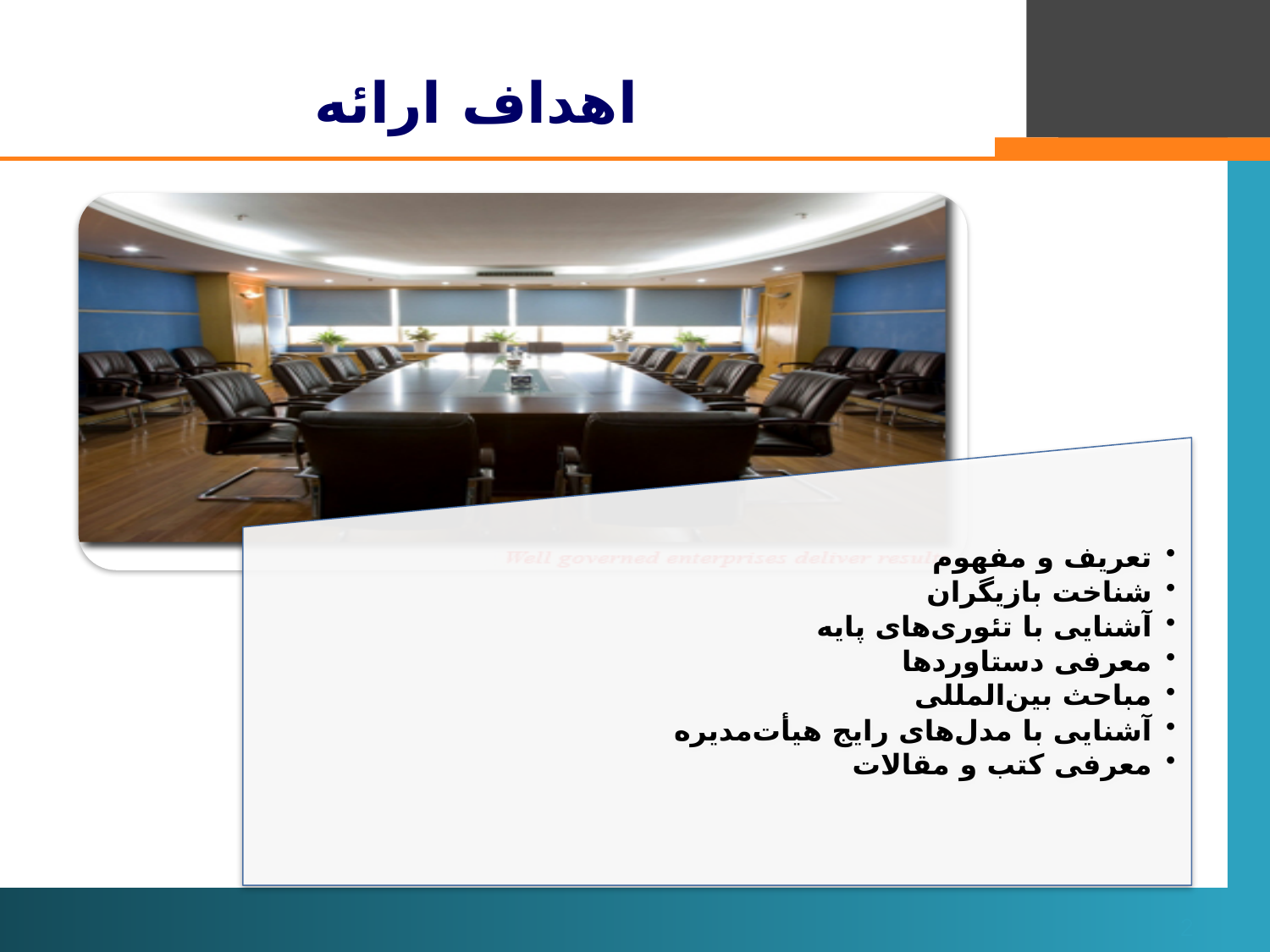

# اهداف ارائه

تعریف و مفهوم
شناخت بازیگران
آشنایی با تئوری‌های پایه
معرفی دستاوردها
مباحث بین‌المللی
آشنایی با مدل‌های رایج هیأت‌مدیره
معرفی کتب و مقالات
2